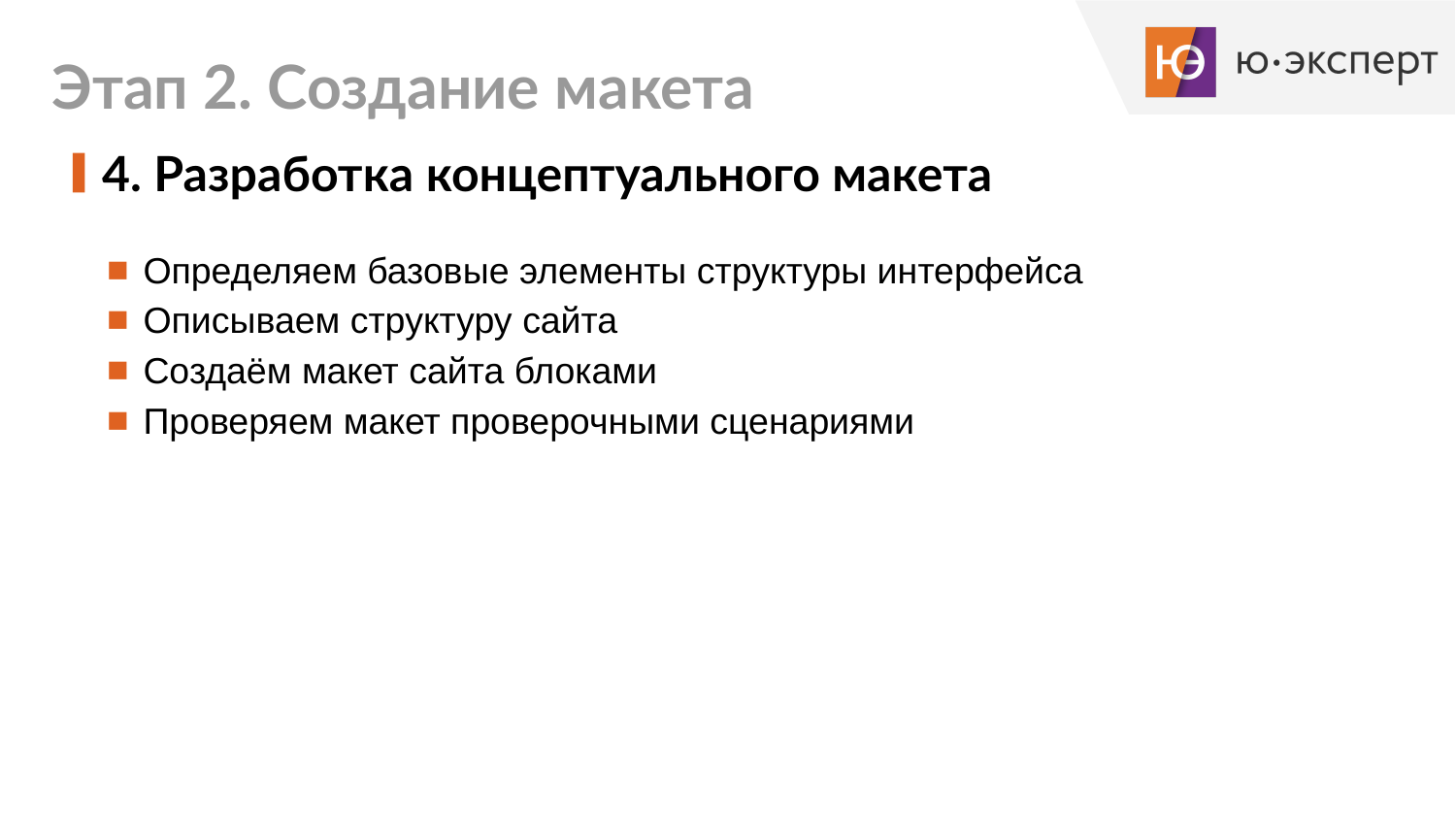

# Этап 2. Создание макета
4. Разработка концептуального макета

Определяем базовые элементы структуры интерфейса
Описываем структуру сайта
Создаём макет сайта блоками
Проверяем макет проверочными сценариями